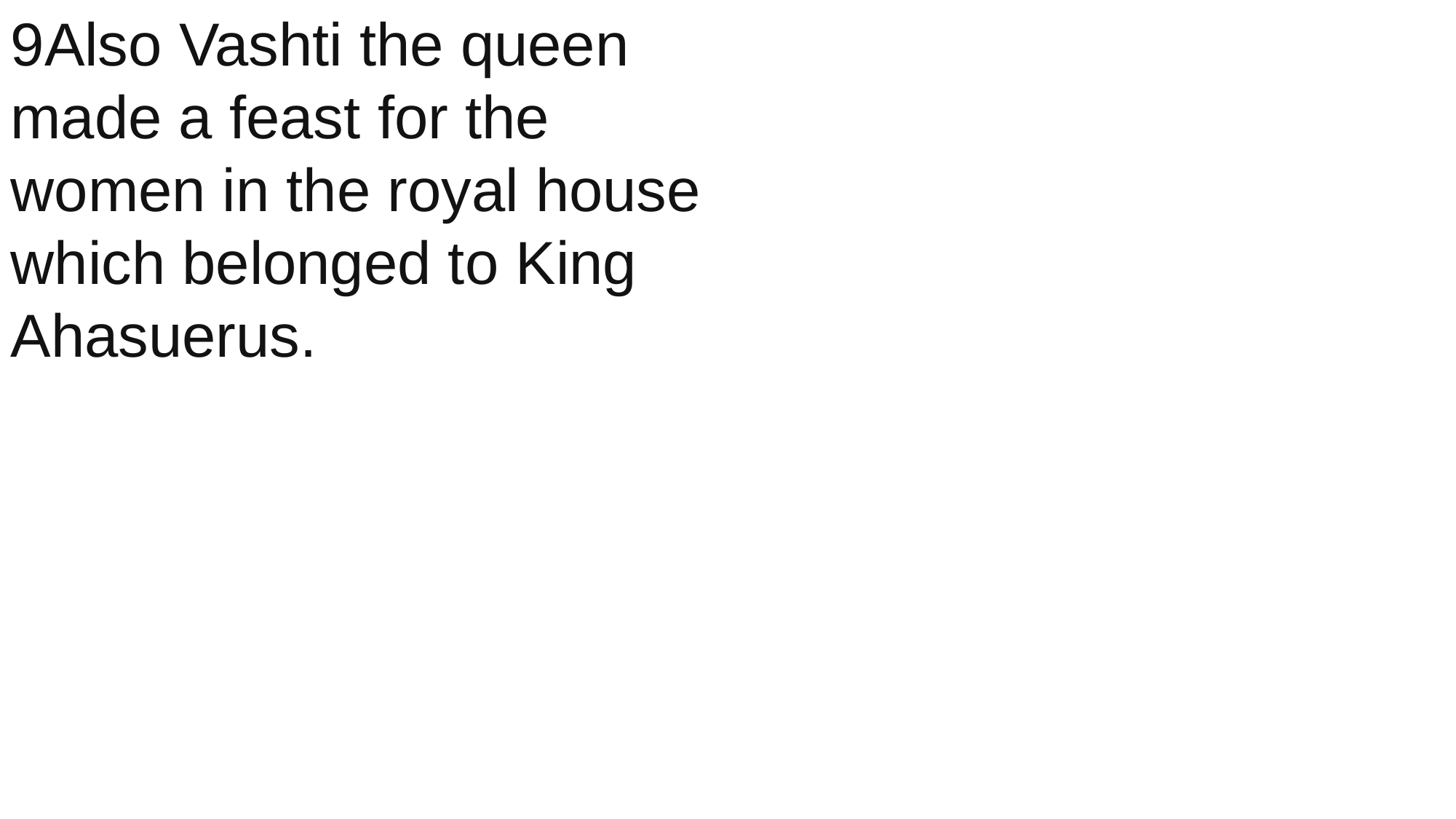

9Also Vashti the queen made a feast for the women in the royal house which belonged to King Ahasuerus.
 John